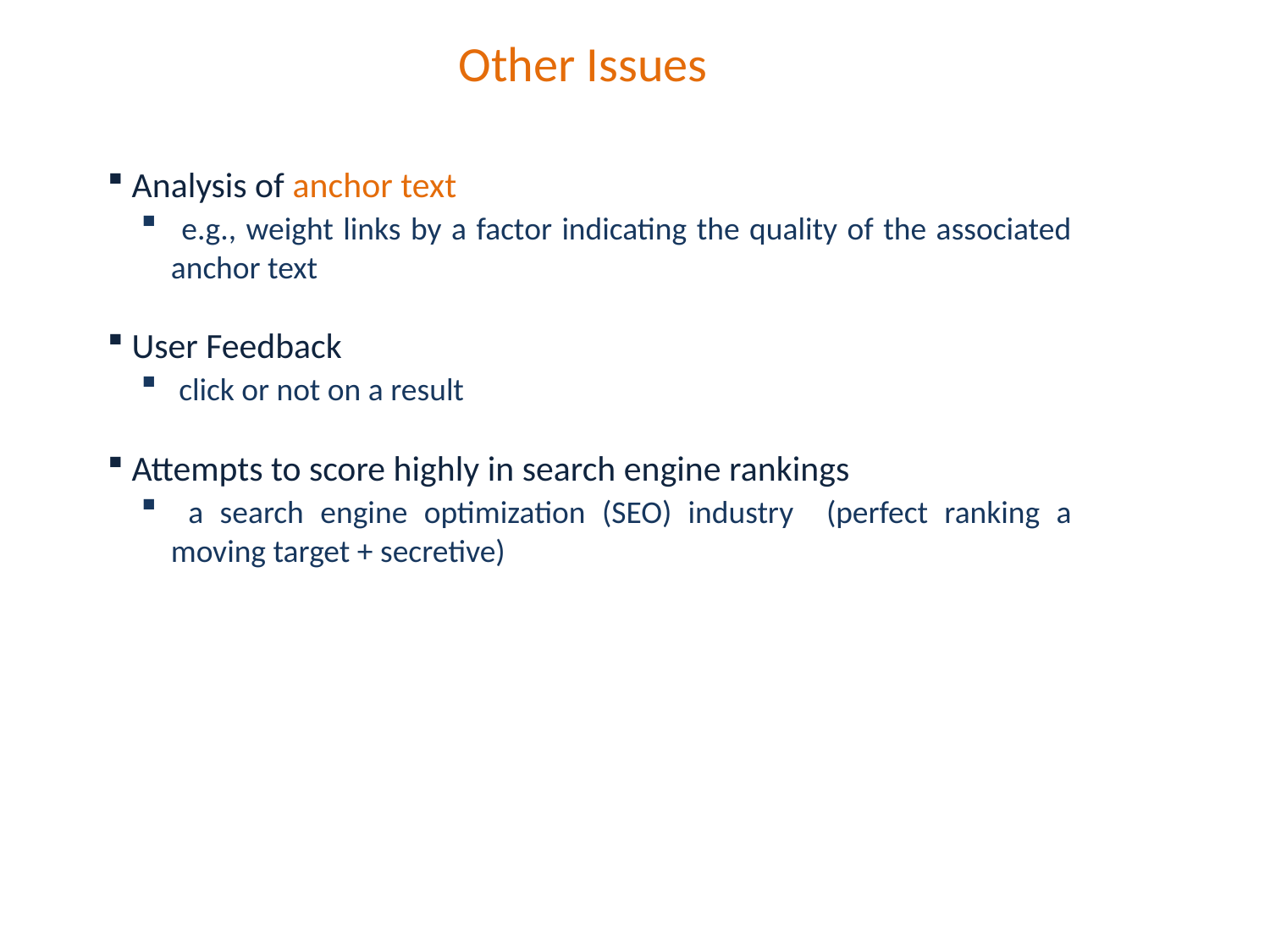

Other Issues
 Analysis of anchor text
 e.g., weight links by a factor indicating the quality of the associated anchor text

 User Feedback
 click or not on a result

 Attempts to score highly in search engine rankings
 a search engine optimization (SEO) industry  (perfect ranking a moving target + secretive)